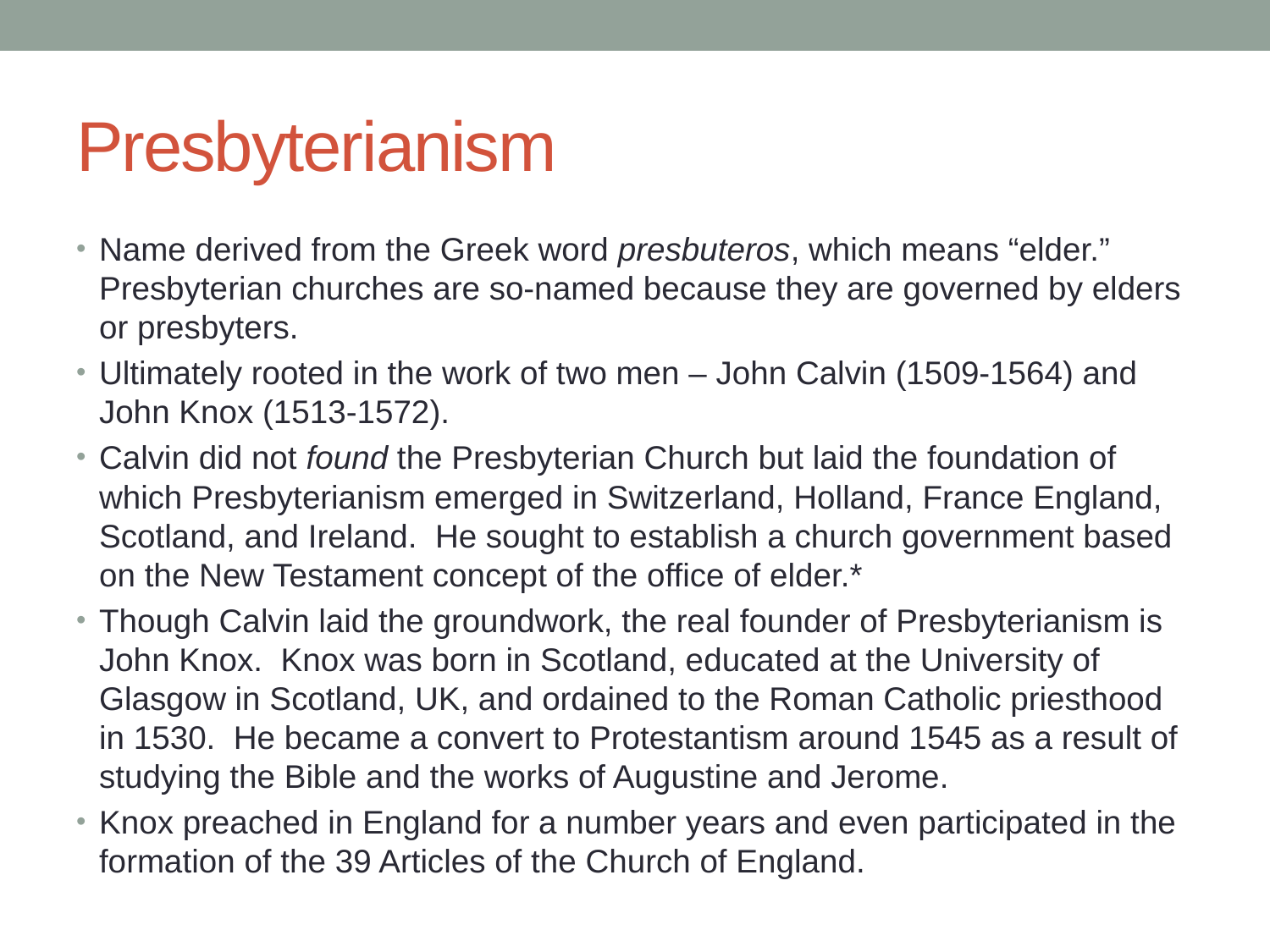

# Presbyterianism
Name derived from the Greek word presbuteros, which means “elder.”  Presbyterian churches are so-named because they are governed by elders or presbyters.
Ultimately rooted in the work of two men – John Calvin (1509-1564) and John Knox (1513-1572).
Calvin did not found the Presbyterian Church but laid the foundation of which Presbyterianism emerged in Switzerland, Holland, France England, Scotland, and Ireland.  He sought to establish a church government based on the New Testament concept of the office of elder.*
Though Calvin laid the groundwork, the real founder of Presbyterianism is John Knox.  Knox was born in Scotland, educated at the University of Glasgow in Scotland, UK, and ordained to the Roman Catholic priesthood in 1530.  He became a convert to Protestantism around 1545 as a result of studying the Bible and the works of Augustine and Jerome.
Knox preached in England for a number years and even participated in the formation of the 39 Articles of the Church of England.